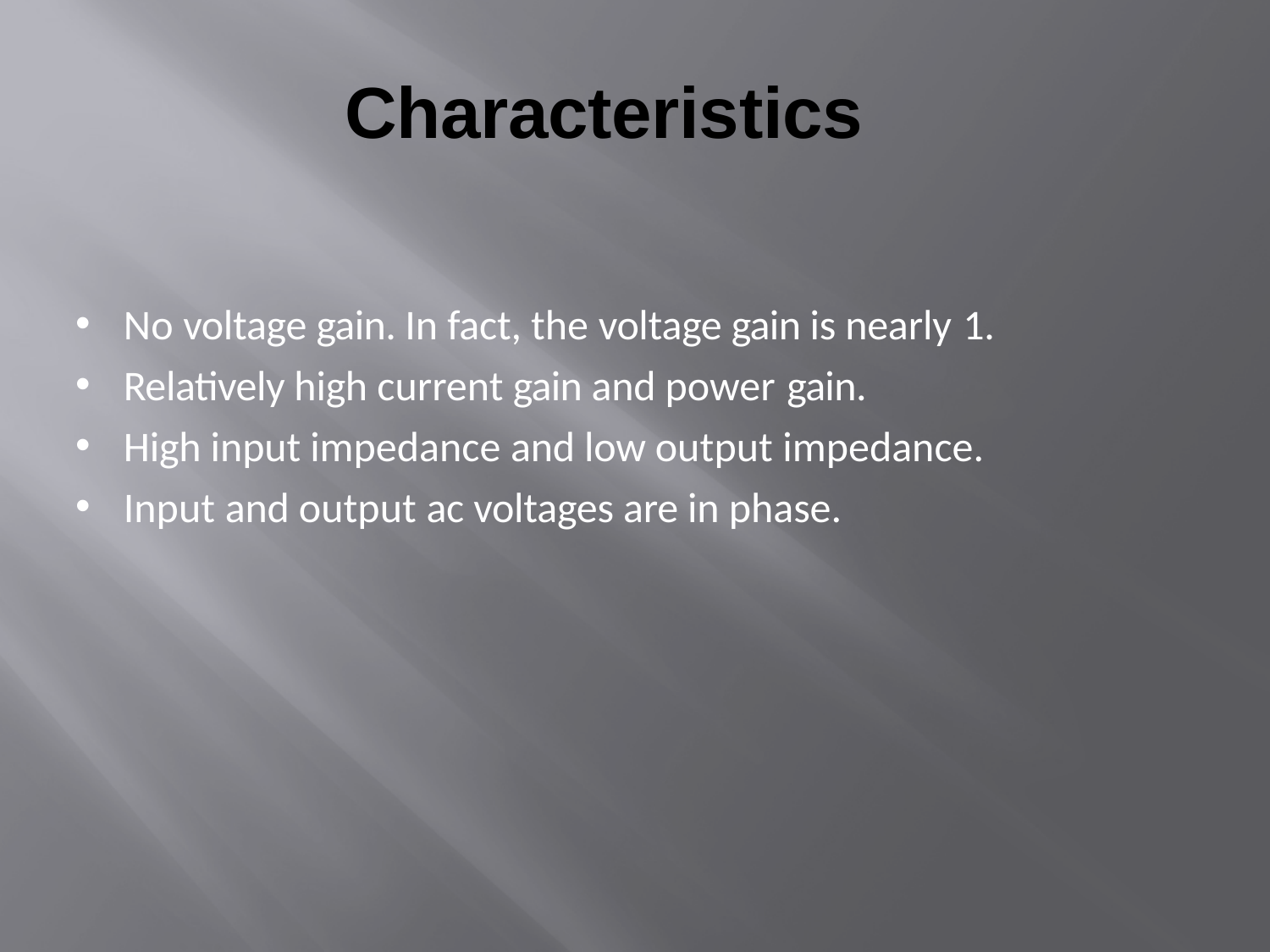

# Characteristics
No voltage gain. In fact, the voltage gain is nearly 1.
Relatively high current gain and power gain.
High input impedance and low output impedance.
Input and output ac voltages are in phase.